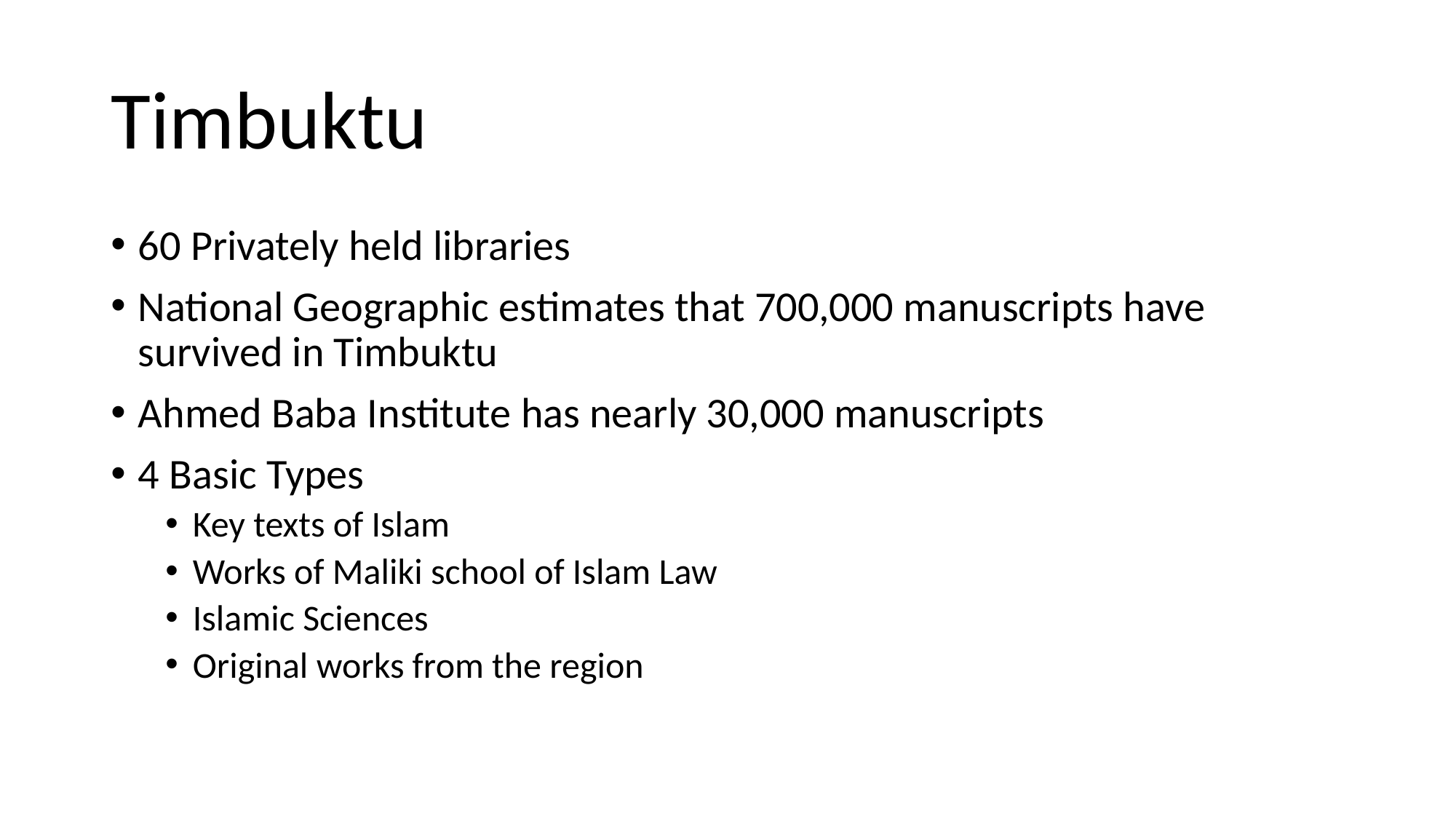

# Timbuktu
60 Privately held libraries
National Geographic estimates that 700,000 manuscripts have survived in Timbuktu
Ahmed Baba Institute has nearly 30,000 manuscripts
4 Basic Types
Key texts of Islam
Works of Maliki school of Islam Law
Islamic Sciences
Original works from the region